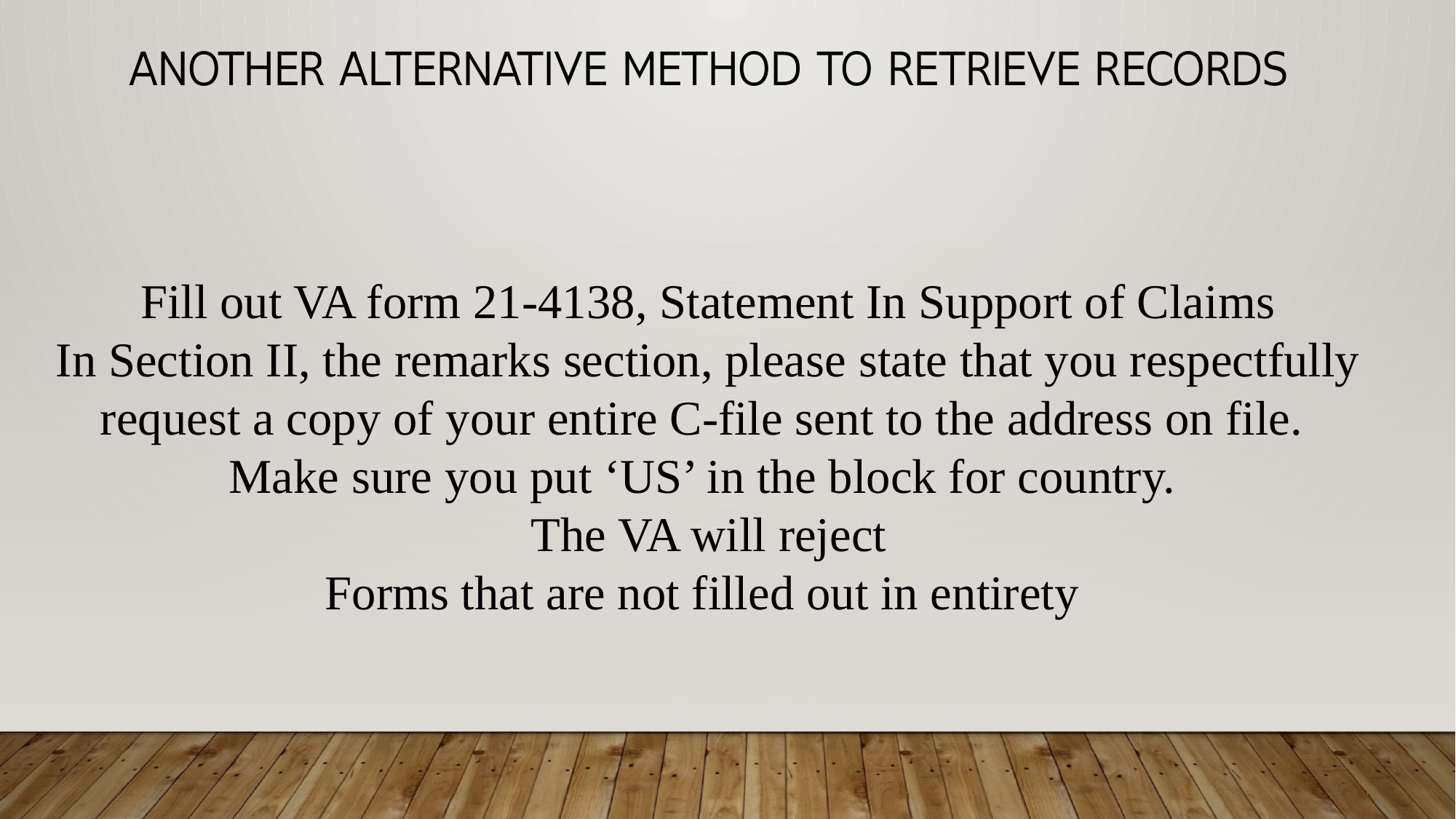

ANOTHER ALTERNATIVE METHOD TO RETRIEVE RECORDS

Fill out VA form 21-4138, Statement In Support of Claims
In Section II, the remarks section, please state that you respectfully
request a copy of your entire C-file sent to the address on file.
Make sure you put ‘US’ in the block for country.
The VA will reject
Forms that are not filled out in entirety